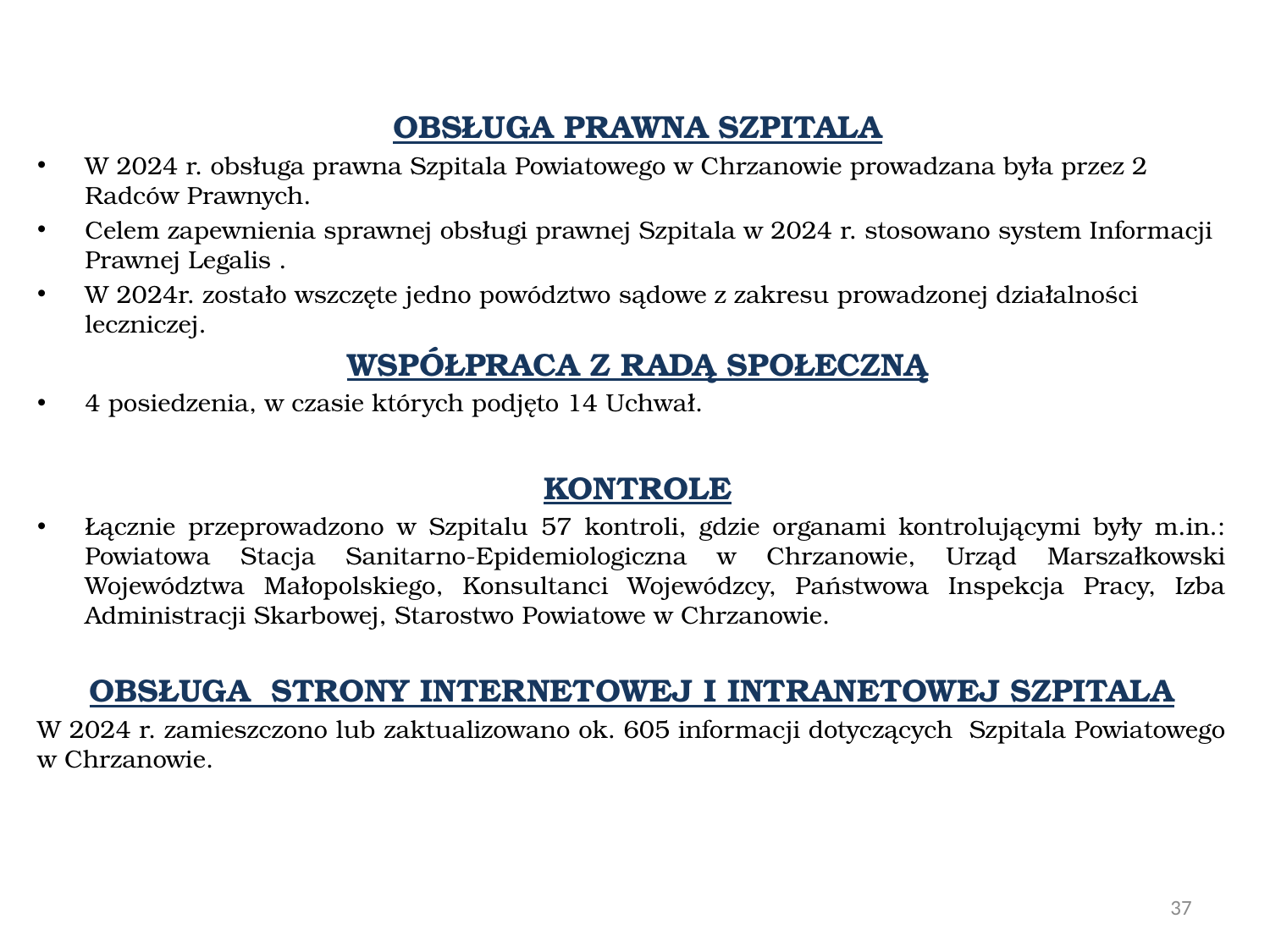

# OBSŁUGA PRAWNA SZPITALA
W 2024 r. obsługa prawna Szpitala Powiatowego w Chrzanowie prowadzana była przez 2 Radców Prawnych.
Celem zapewnienia sprawnej obsługi prawnej Szpitala w 2024 r. stosowano system Informacji Prawnej Legalis .
W 2024r. zostało wszczęte jedno powództwo sądowe z zakresu prowadzonej działalności leczniczej.
WSPÓŁPRACA Z RADĄ SPOŁECZNĄ
4 posiedzenia, w czasie których podjęto 14 Uchwał.

KONTROLE
Łącznie przeprowadzono w Szpitalu 57 kontroli, gdzie organami kontrolującymi były m.in.: Powiatowa Stacja Sanitarno-Epidemiologiczna w Chrzanowie, Urząd Marszałkowski Województwa Małopolskiego, Konsultanci Wojewódzcy, Państwowa Inspekcja Pracy, Izba Administracji Skarbowej, Starostwo Powiatowe w Chrzanowie.

OBSŁUGA  STRONY INTERNETOWEJ I INTRANETOWEJ SZPITALA
W 2024 r. zamieszczono lub zaktualizowano ok. 605 informacji dotyczących  Szpitala Powiatowego w Chrzanowie.
37